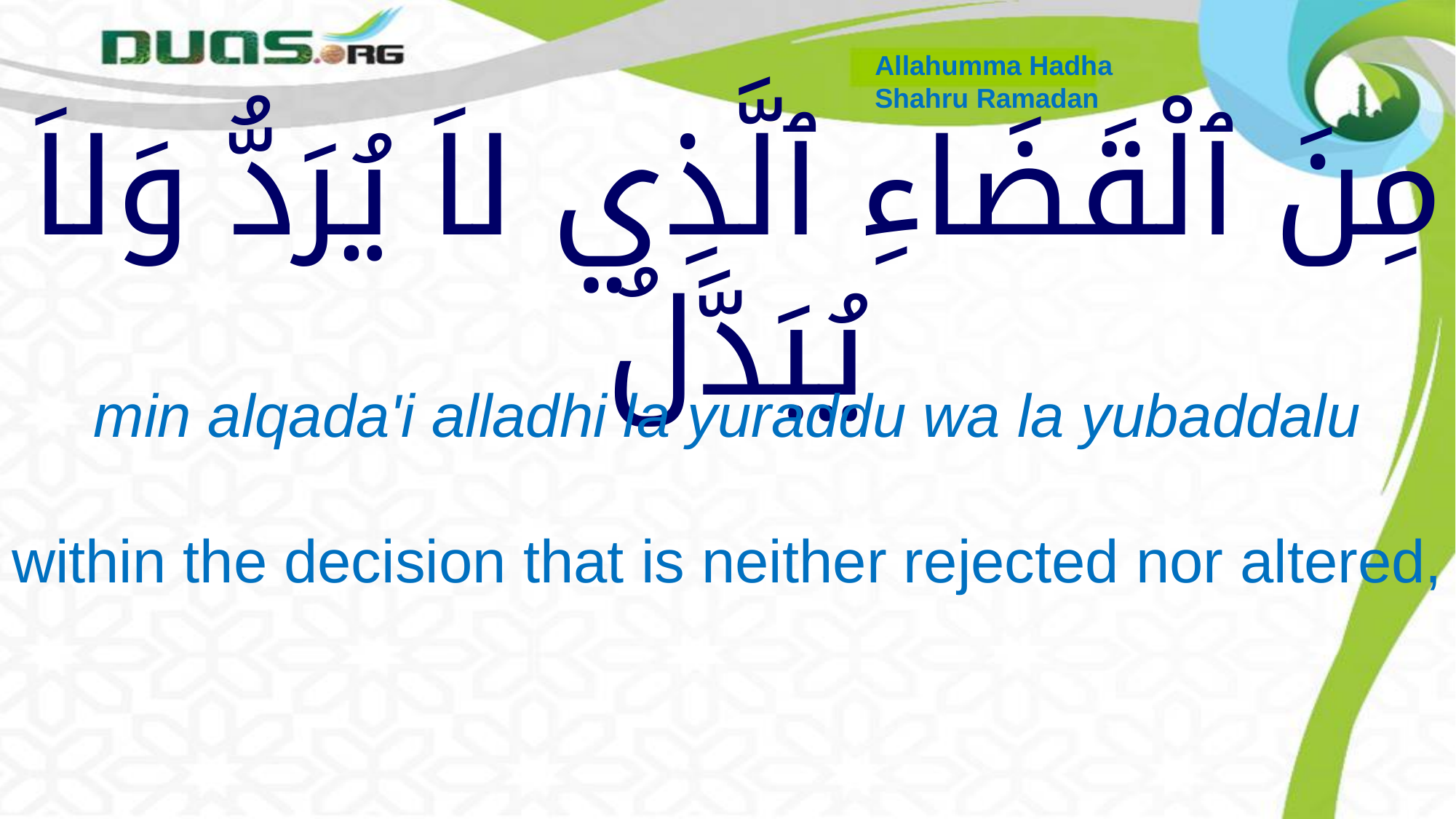

Allahumma Hadha
Shahru Ramadan
# مِنَ ٱلْقَضَاءِ ٱلَّذِي لاَ يُرَدُّ وَلاَ يُبَدَّلُ
min alqada'i alladhi la yuraddu wa la yubaddalu

within the decision that is neither rejected nor altered,